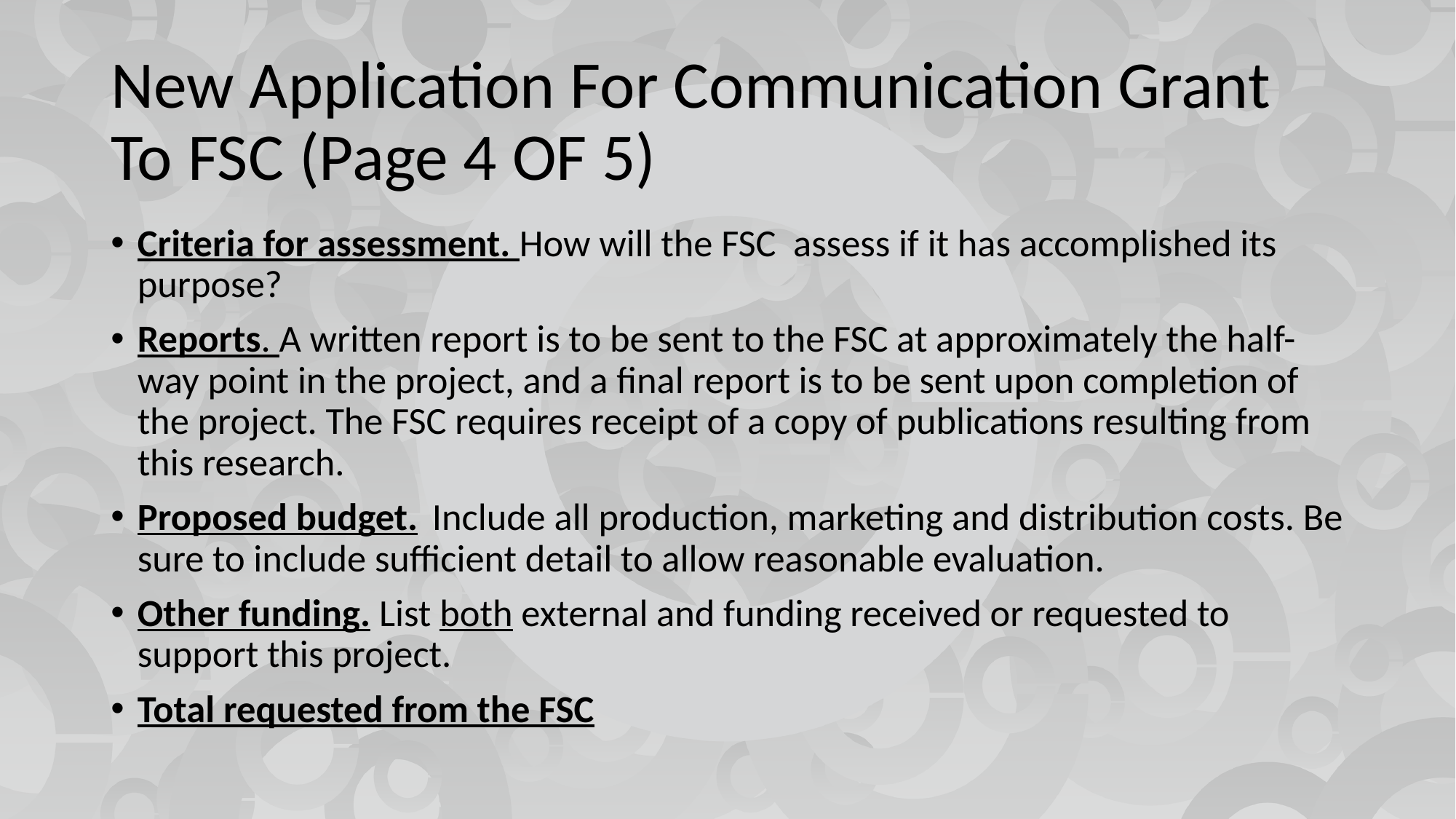

# New Application For Communication Grant To FSC (Page 4 OF 5)
Criteria for assessment. How will the FSC  assess if it has accomplished its purpose?
Reports. A written report is to be sent to the FSC at approximately the half-way point in the project, and a final report is to be sent upon completion of the project. The FSC requires receipt of a copy of publications resulting from this research.
Proposed budget.	Include all production, marketing and distribution costs. Be sure to include sufficient detail to allow reasonable evaluation.
Other funding. List both external and funding received or requested to support this project.
Total requested from the FSC